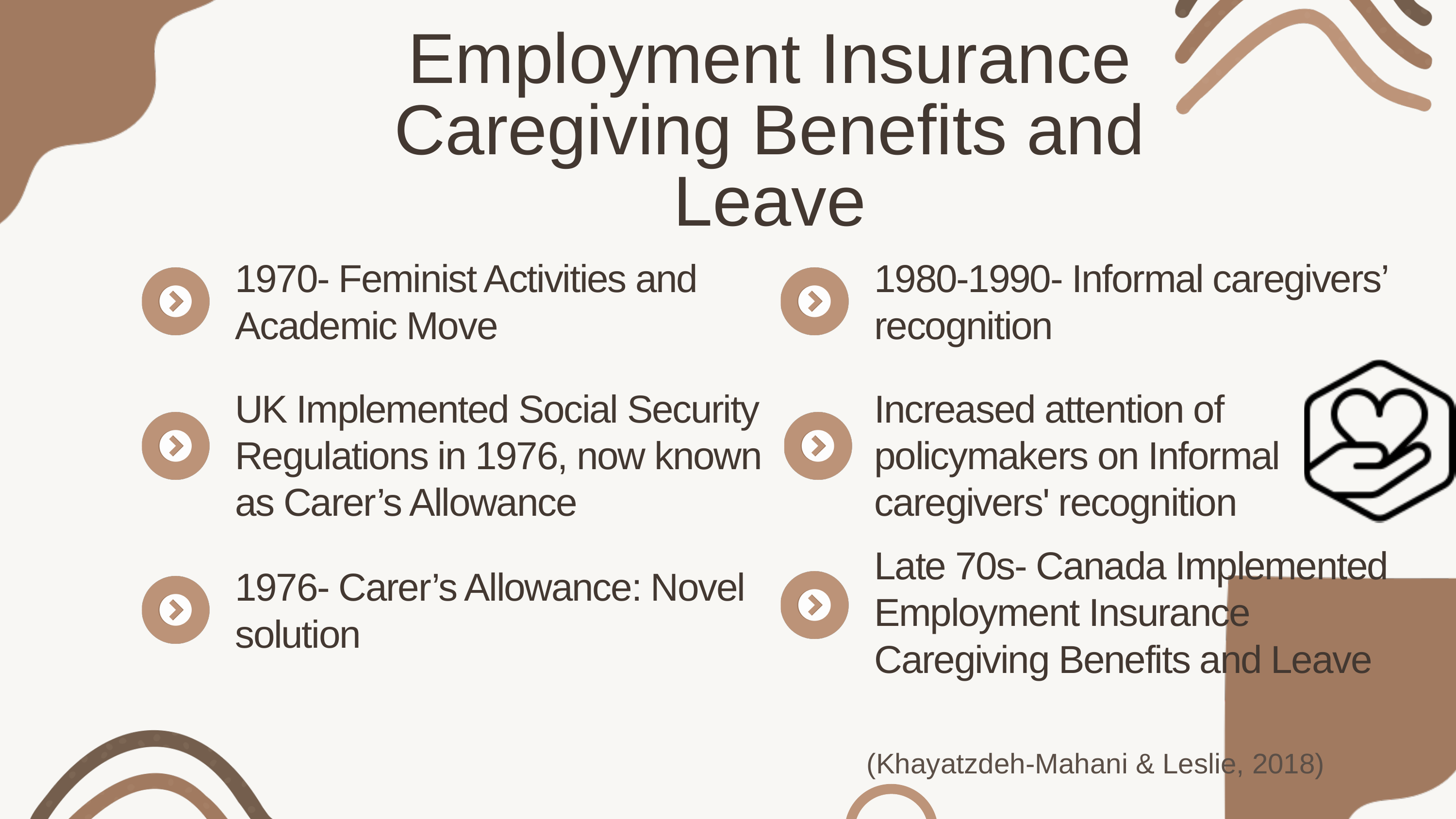

Employment Insurance Caregiving Benefits and Leave
1970- Feminist Activities and Academic Move
1980-1990- Informal caregivers’  recognition

UK Implemented Social Security Regulations in 1976, now known as Carer’s Allowance
Increased attention of policymakers on Informal caregivers' recognition

Late 70s- Canada Implemented Employment Insurance Caregiving Benefits and Leave
1976- Carer’s Allowance: Novel solution

(Khayatzdeh-Mahani & Leslie, 2018)